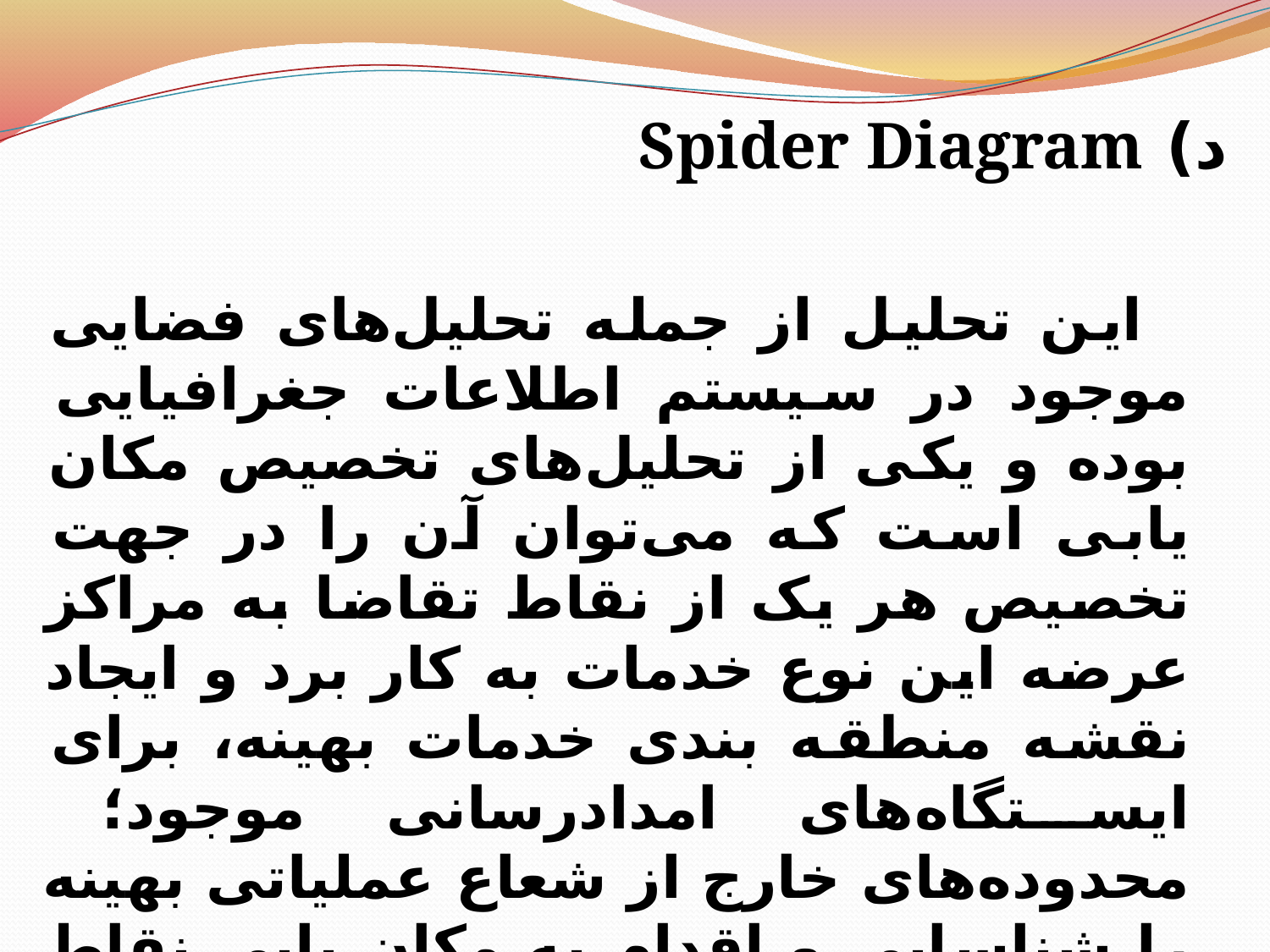

د) Spider Diagram

   این تحلیل از جمله تحلیل‌های فضایی موجود در سیستم اطلاعات جغرافیایی بوده و یکی از تحلیل‌های تخصیص مکان یابی است که می‌توان آن را در جهت تخصیص هر یک از نقاط تقاضا به مراکز عرضه این نوع خدمات به کار برد و ایجاد نقشه منطقه بندی خدمات بهینه، برای ایستگاه‌های امدادرسانی موجود؛ محدوده‌های خارج از شعاع عملیاتی بهینه را شناسایی و اقدام به مکان یابی نقاط جدید برای ایستگاه‌های آتش‌نشانی کرد تا حداکثر پوشش حاصل آید.